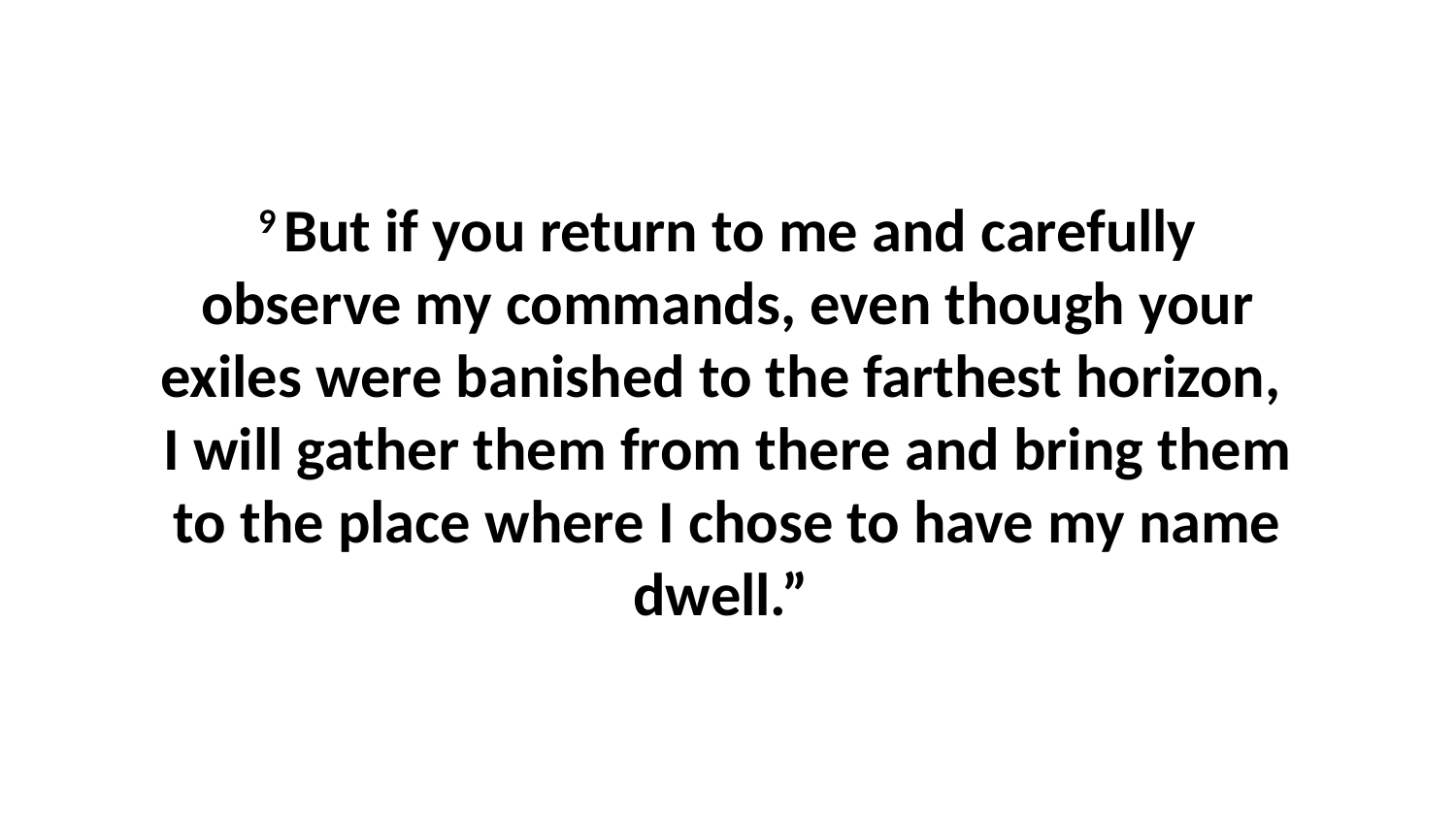

9 But if you return to me and carefully observe my commands, even though your exiles were banished to the farthest horizon,  I will gather them from there and bring them to the place where I chose to have my name dwell.”